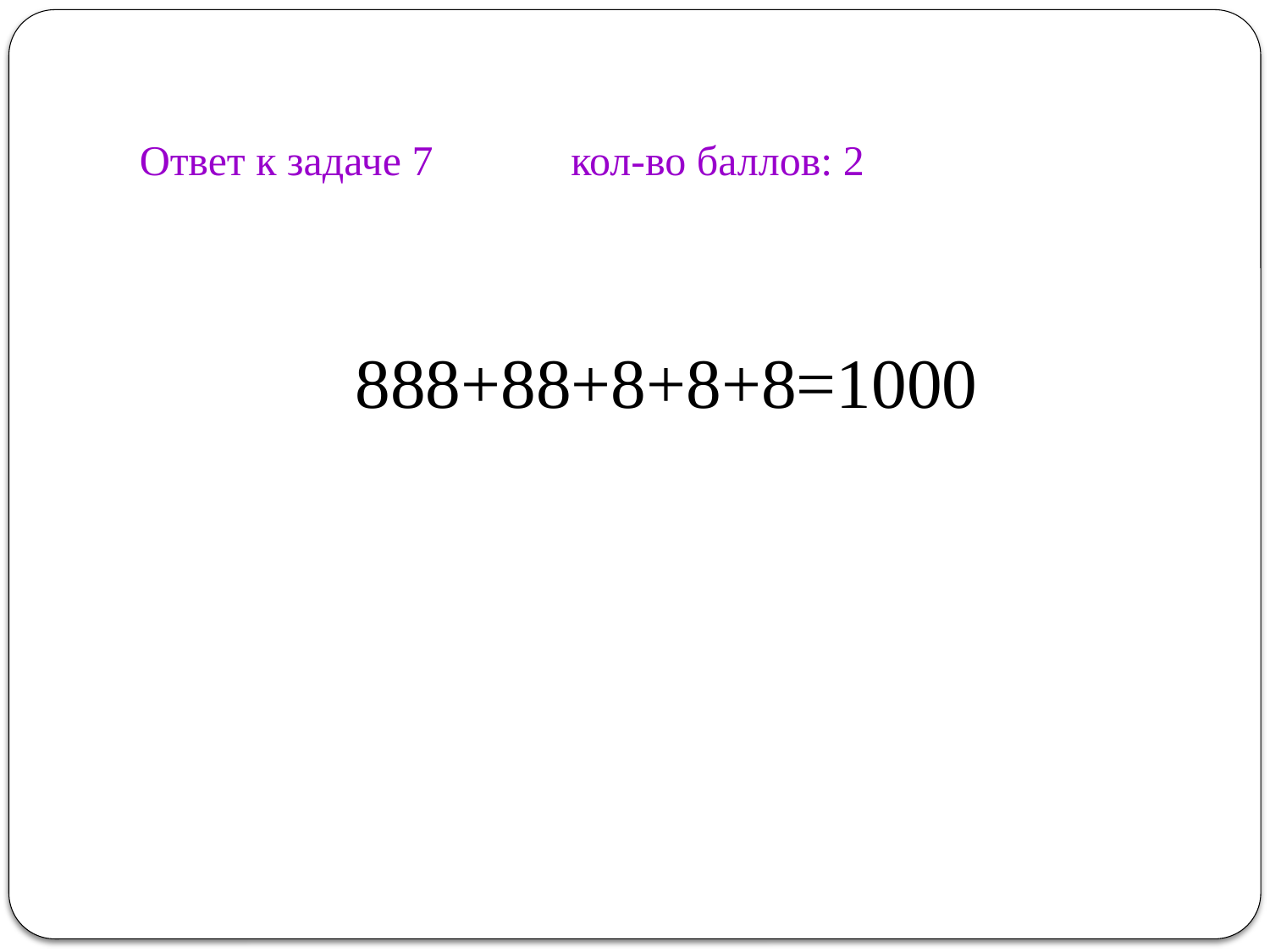

# Ответ к задаче 7             кол-во баллов: 2

888+88+8+8+8=1000